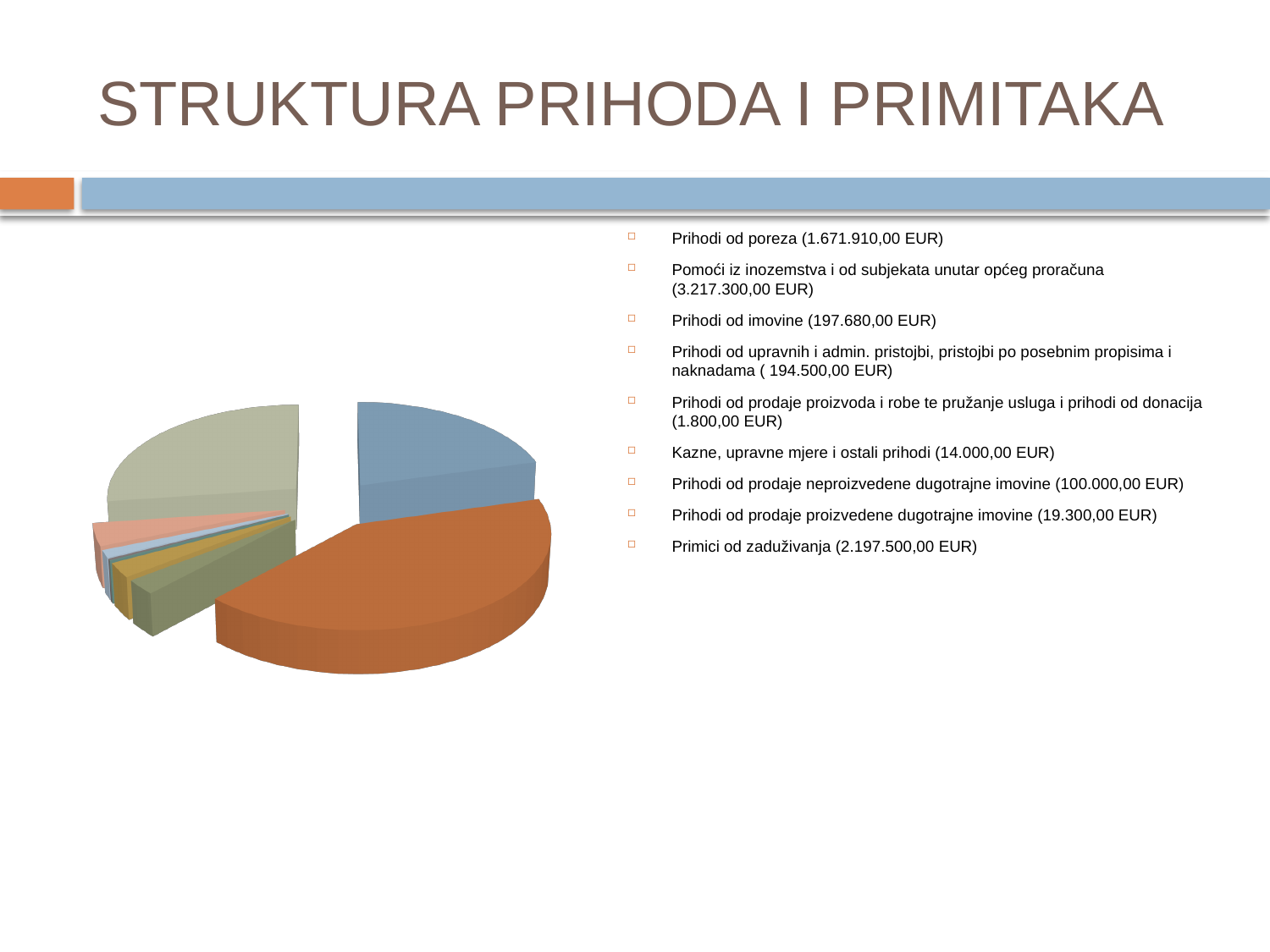

# STRUKTURA PRIHODA I PRIMITAKA
Prihodi od poreza (1.671.910,00 EUR)
Pomoći iz inozemstva i od subjekata unutar općeg proračuna (3.217.300,00 EUR)
Prihodi od imovine (197.680,00 EUR)
Prihodi od upravnih i admin. pristojbi, pristojbi po posebnim propisima i naknadama ( 194.500,00 EUR)
Prihodi od prodaje proizvoda i robe te pružanje usluga i prihodi od donacija (1.800,00 EUR)
Kazne, upravne mjere i ostali prihodi (14.000,00 EUR)
Prihodi od prodaje neproizvedene dugotrajne imovine (100.000,00 EUR)
Prihodi od prodaje proizvedene dugotrajne imovine (19.300,00 EUR)
Primici od zaduživanja (2.197.500,00 EUR)

[unsupported chart]